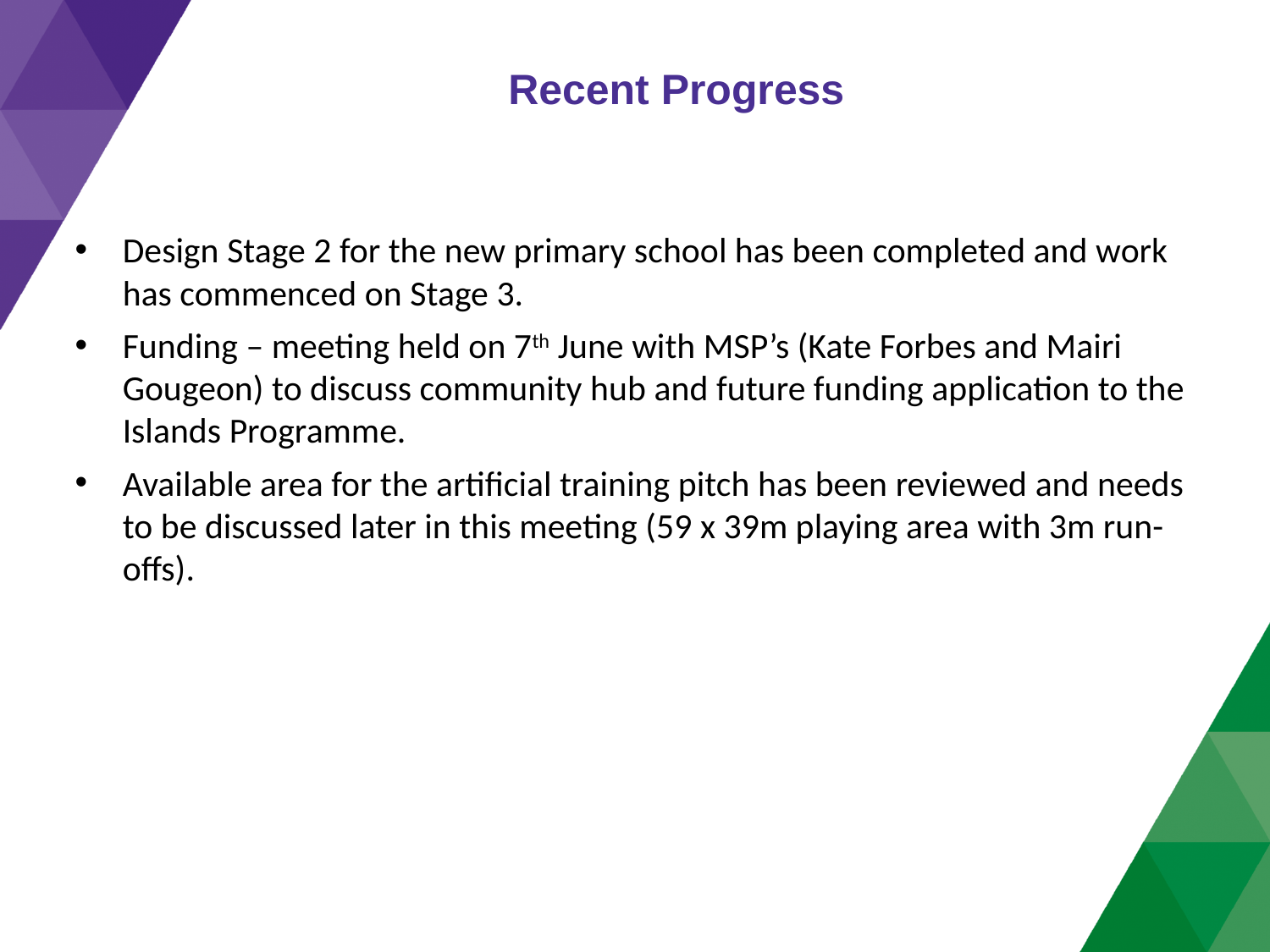

Recent Progress

Design Stage 2 for the new primary school has been completed and work has commenced on Stage 3.
Funding – meeting held on 7th June with MSP’s (Kate Forbes and Mairi Gougeon) to discuss community hub and future funding application to the Islands Programme.
Available area for the artificial training pitch has been reviewed and needs to be discussed later in this meeting (59 x 39m playing area with 3m run-offs).